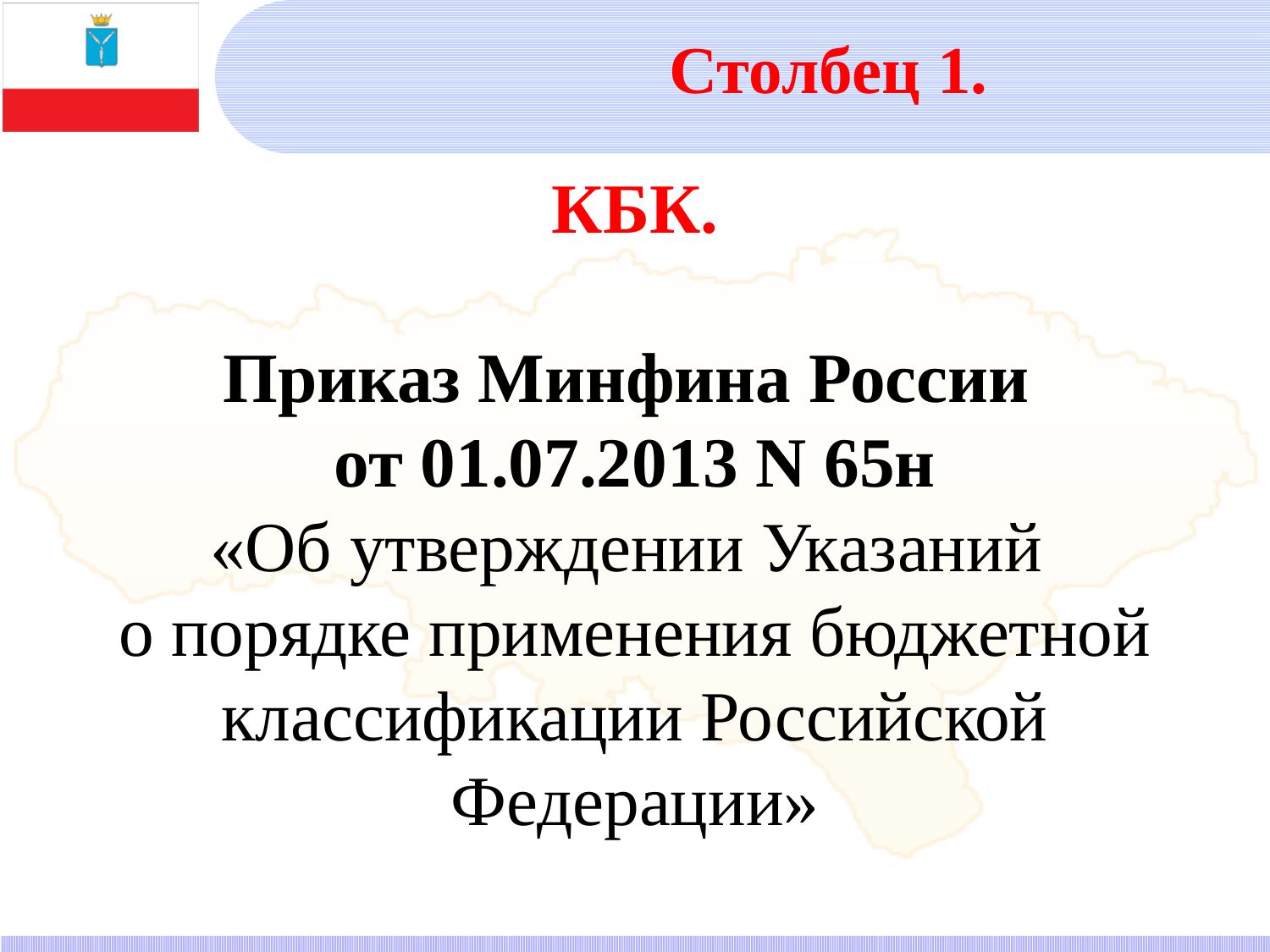

Столбец 1.
КБК.

Приказ Минфина России
от 01.07.2013 N 65н
«Об утверждении Указаний
о порядке применения бюджетной классификации Российской Федерации»